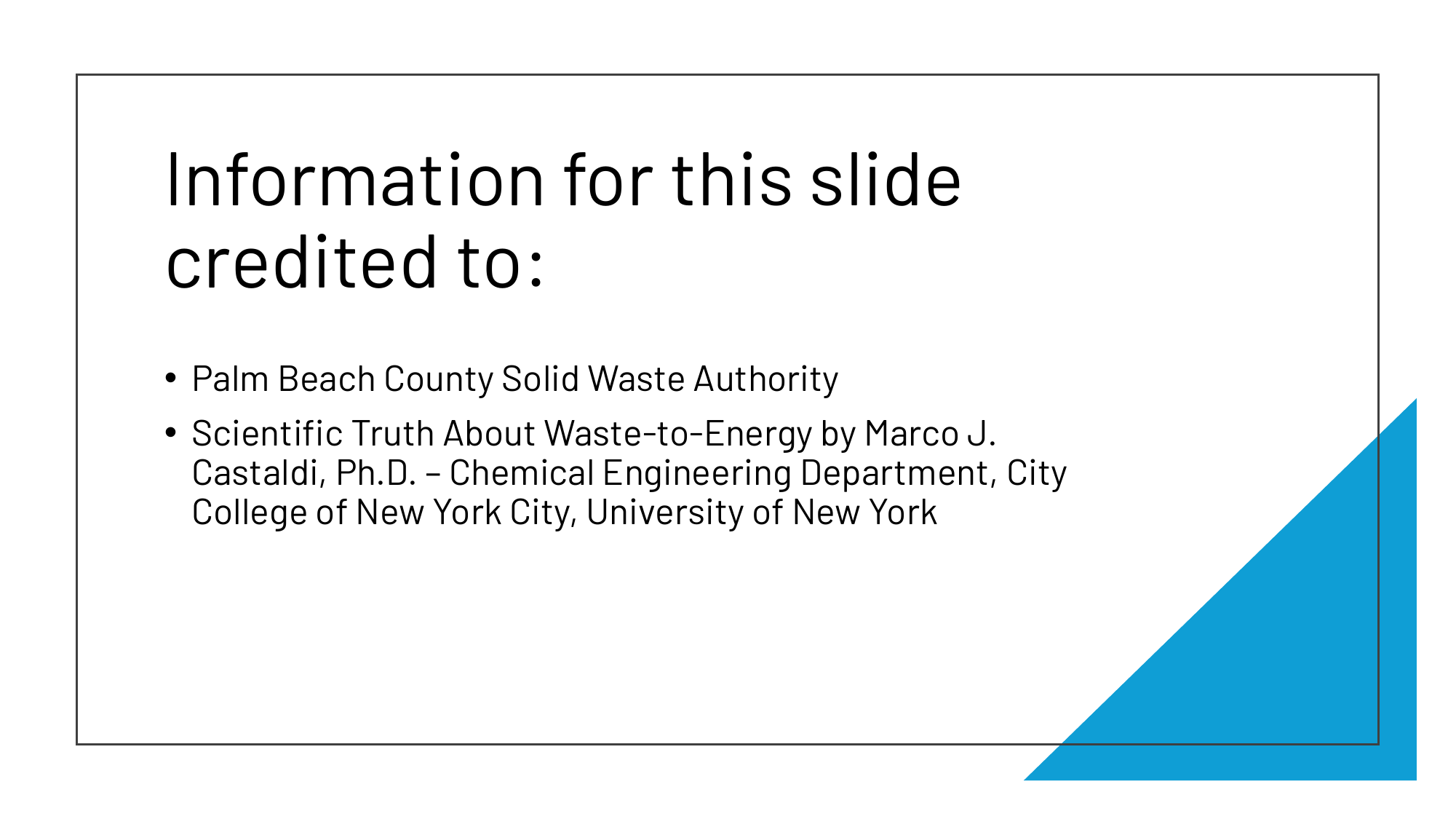

# Information for this slide credited to:
Palm Beach County Solid Waste Authority
Scientific Truth About Waste-to-Energy by Marco J. Castaldi, Ph.D. – Chemical Engineering Department, City College of New York City, University of New York